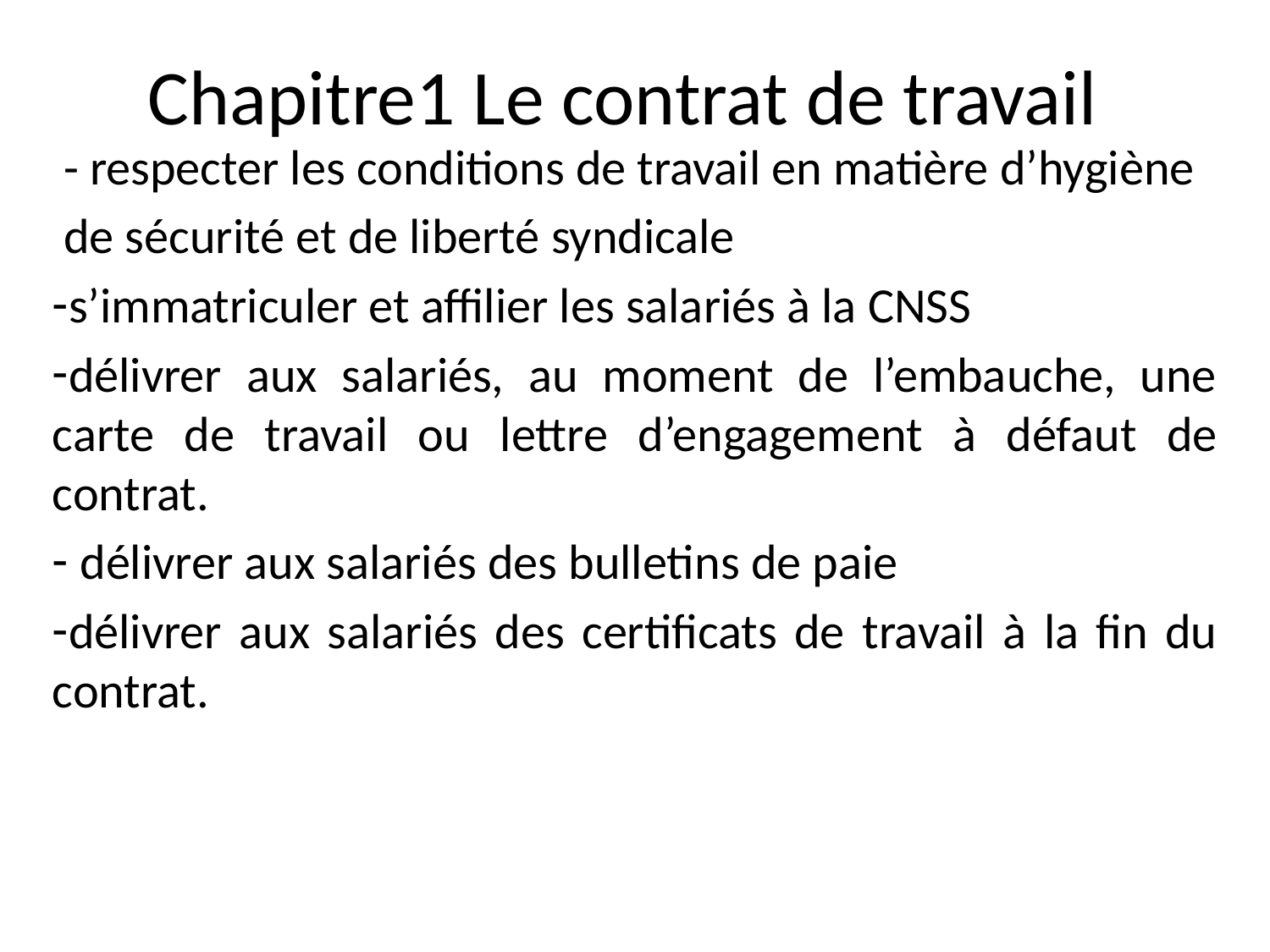

# Chapitre1 Le contrat de travail
 - respecter les conditions de travail en matière d’hygiène
 de sécurité et de liberté syndicale
s’immatriculer et affilier les salariés à la CNSS
délivrer aux salariés, au moment de l’embauche, une carte de travail ou lettre d’engagement à défaut de contrat.
 délivrer aux salariés des bulletins de paie
délivrer aux salariés des certificats de travail à la fin du contrat.